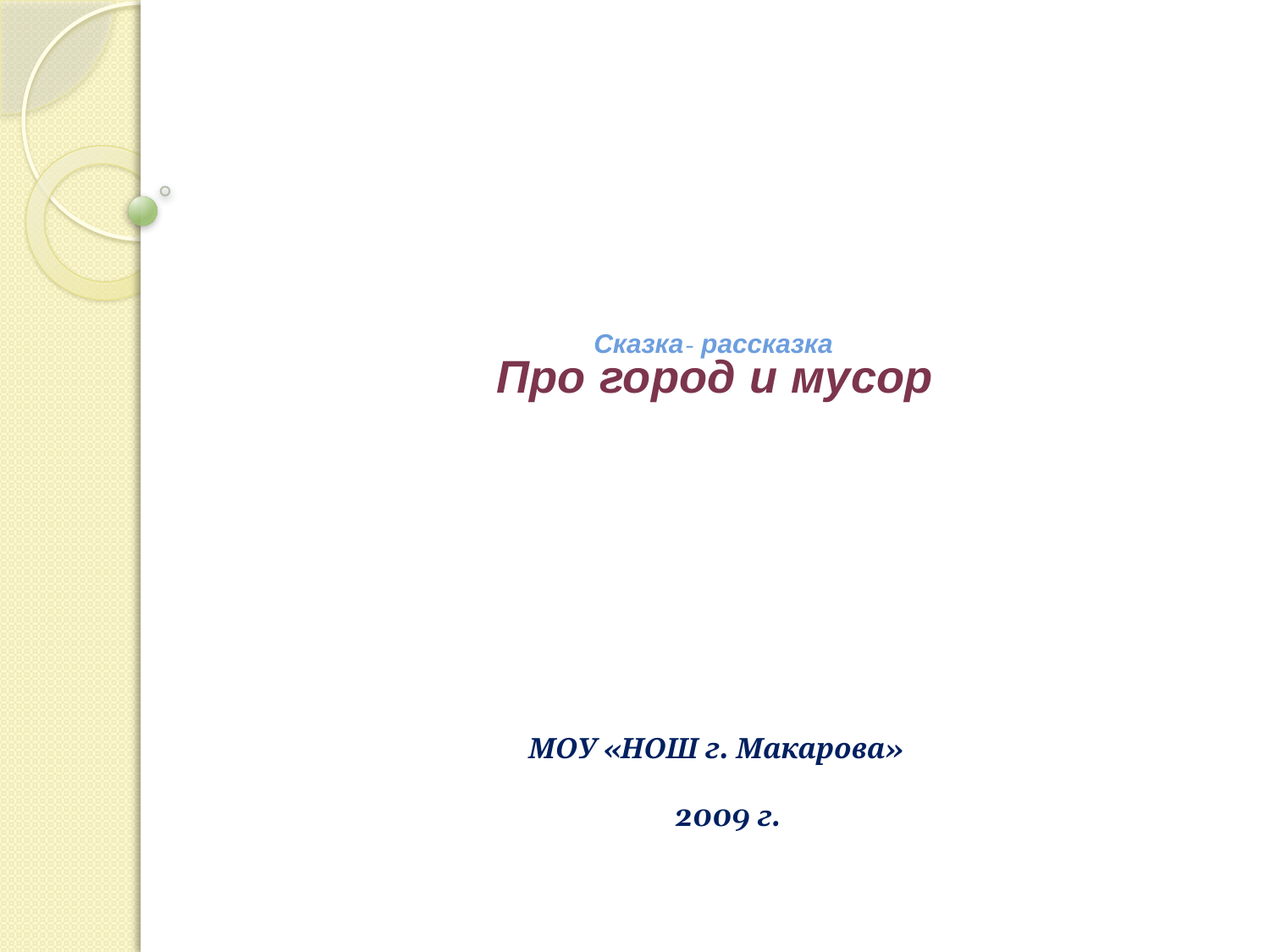

# Сказка- рассказка
Про город и мусор
МОУ «НОШ г. Макарова»

2009 г.